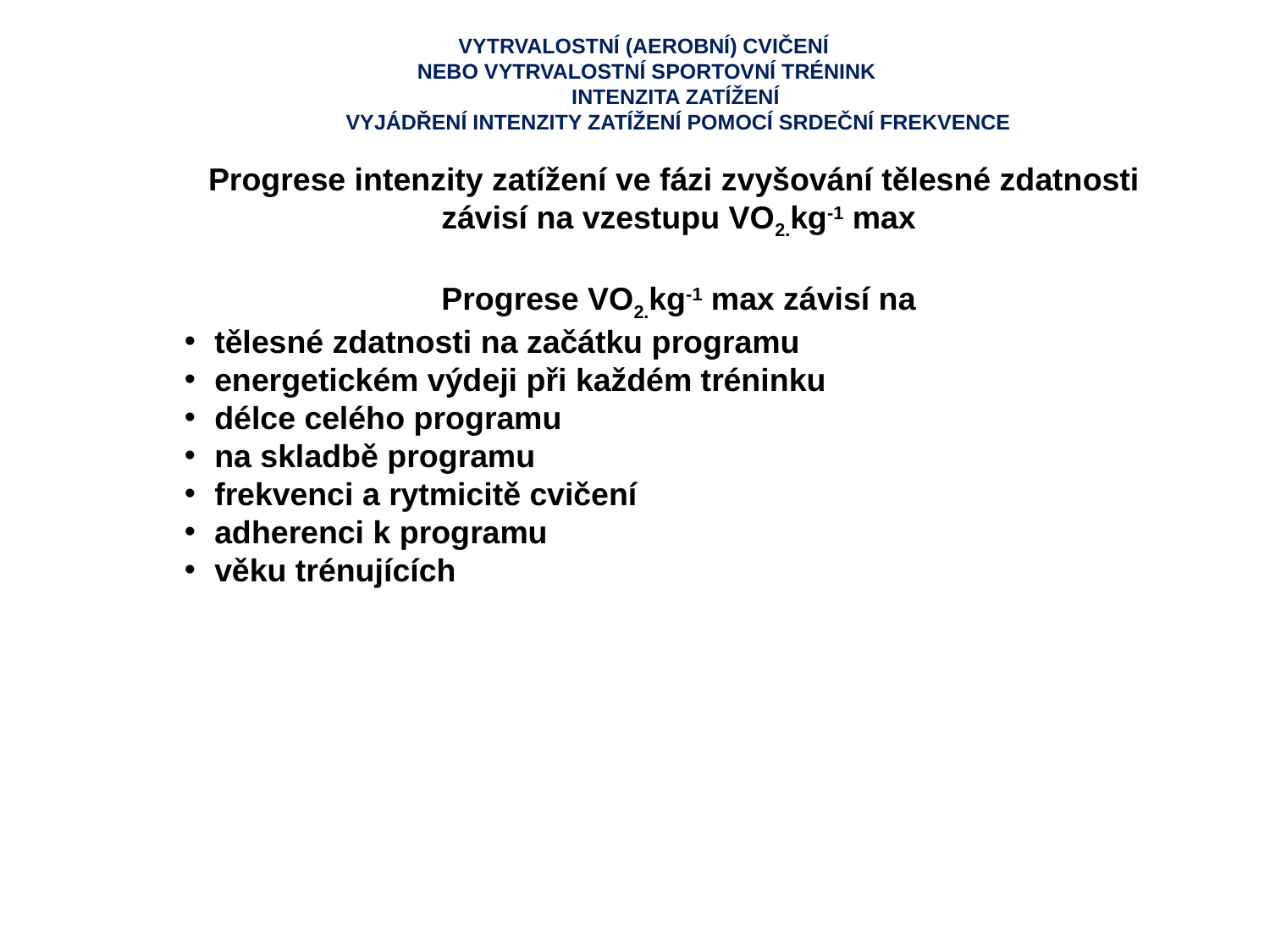

VYTRVALOSTNÍ (AEROBNÍ) CVIČENÍ
NEBO VYTRVALOSTNÍ SPORTOVNÍ TRÉNINK
INTENZITA ZATÍŽENÍ
VYJÁDŘENÍ INTENZITY ZATÍŽENÍ POMOCÍ SRDEČNÍ FREKVENCE

Progrese intenzity zatížení ve fázi zvyšování tělesné zdatnosti
závisí na vzestupu VO2.kg-1 max

Progrese VO2.kg-1 max závisí na
tělesné zdatnosti na začátku programu
energetickém výdeji při každém tréninku
délce celého programu
na skladbě programu
frekvenci a rytmicitě cvičení
adherenci k programu
věku trénujících